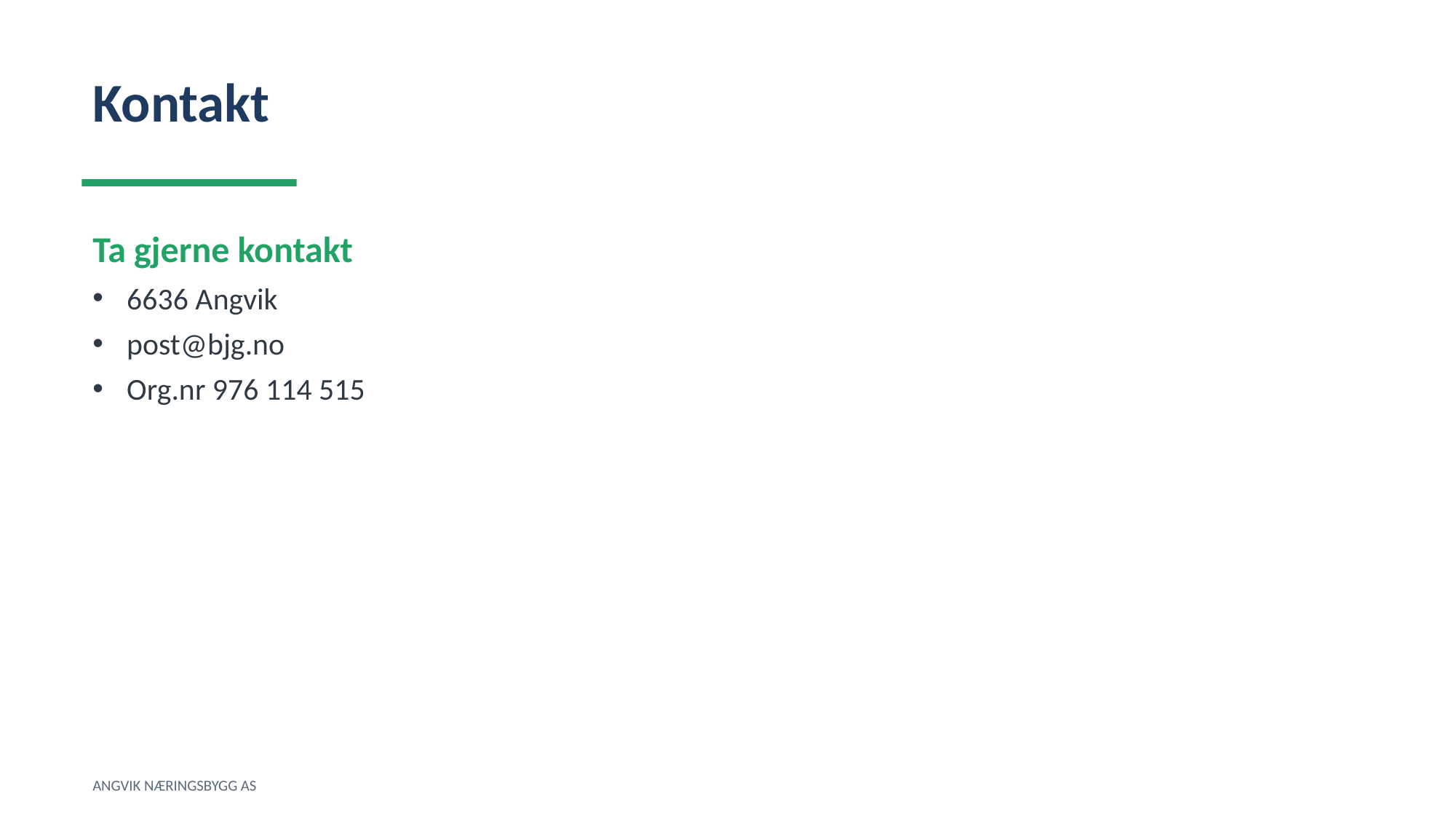

Kontakt

Ta gjerne kontakt
6636 Angvik
post@bjg.no
Org.nr 976 114 515
ANGVIK NÆRINGSBYGG AS